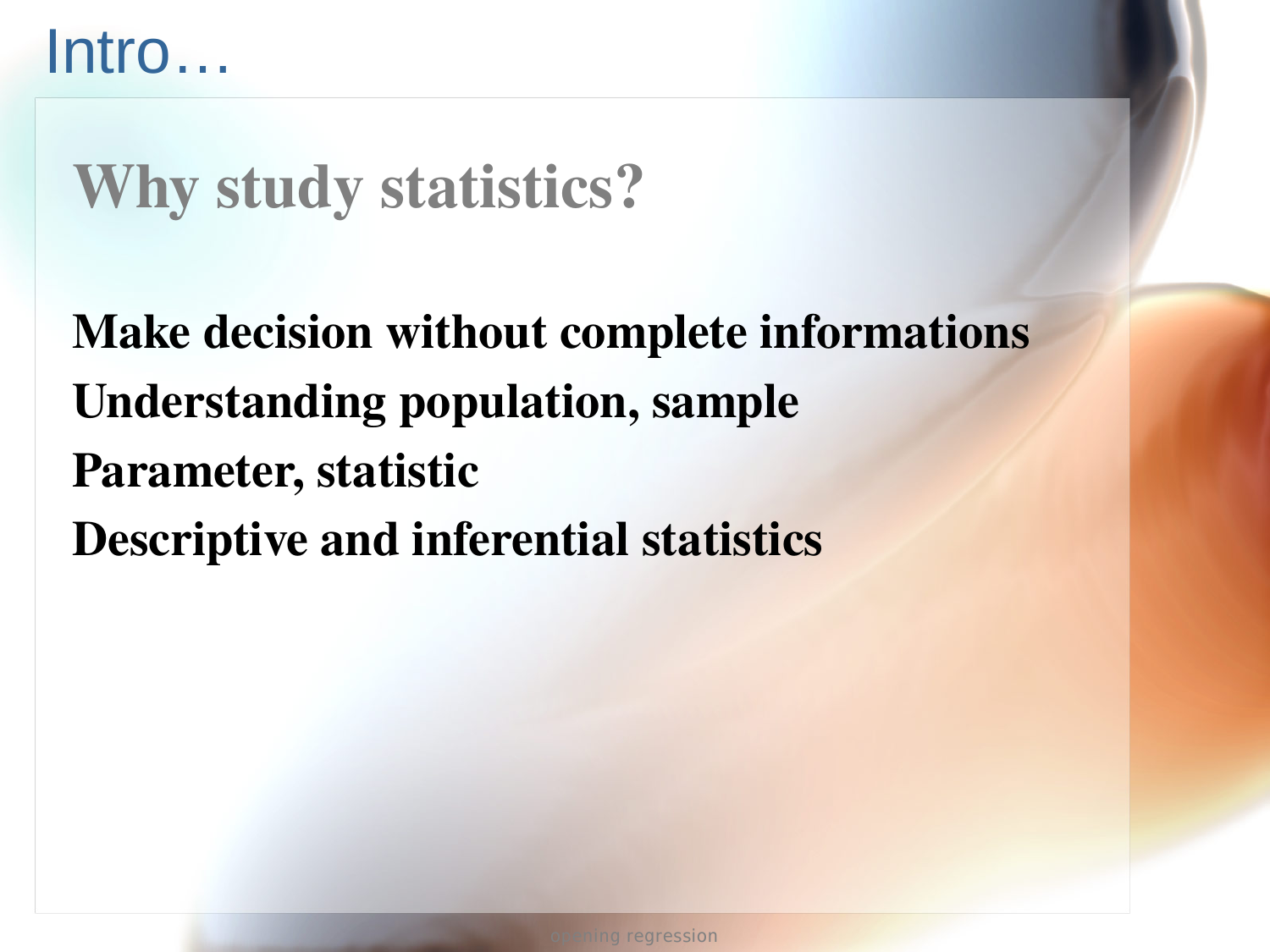

# Intro…
Why study statistics?

Make decision without complete informations
Understanding population, sample
Parameter, statistic
Descriptive and inferential statistics

opening regression